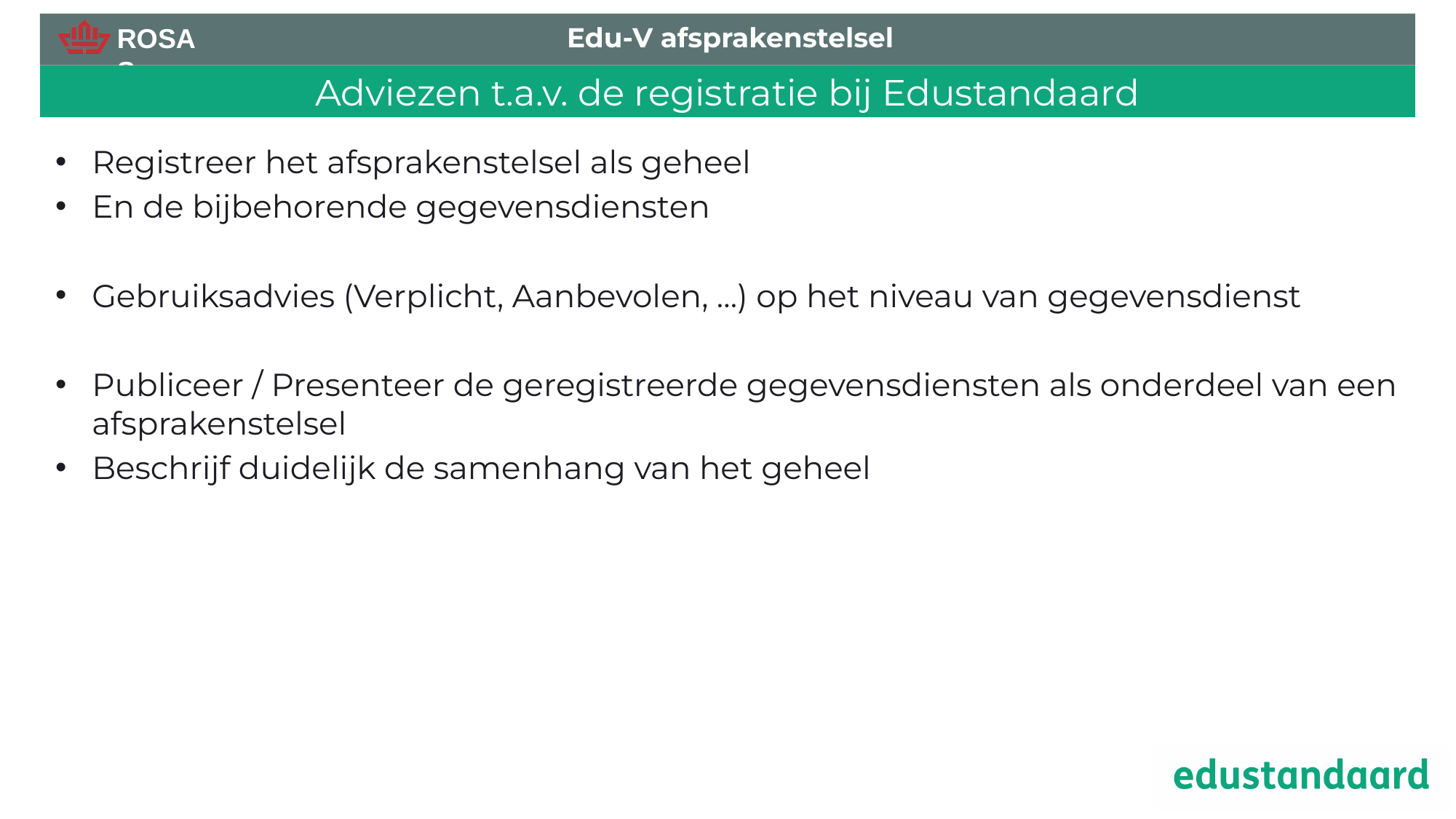

Edu-V afsprakenstelsel
# Adviezen t.a.v. de registratie bij Edustandaard
Registreer het afsprakenstelsel als geheel
En de bijbehorende gegevensdiensten

Gebruiksadvies (Verplicht, Aanbevolen, …) op het niveau van gegevensdienst

Publiceer / Presenteer de geregistreerde gegevensdiensten als onderdeel van een afsprakenstelsel
Beschrijf duidelijk de samenhang van het geheel